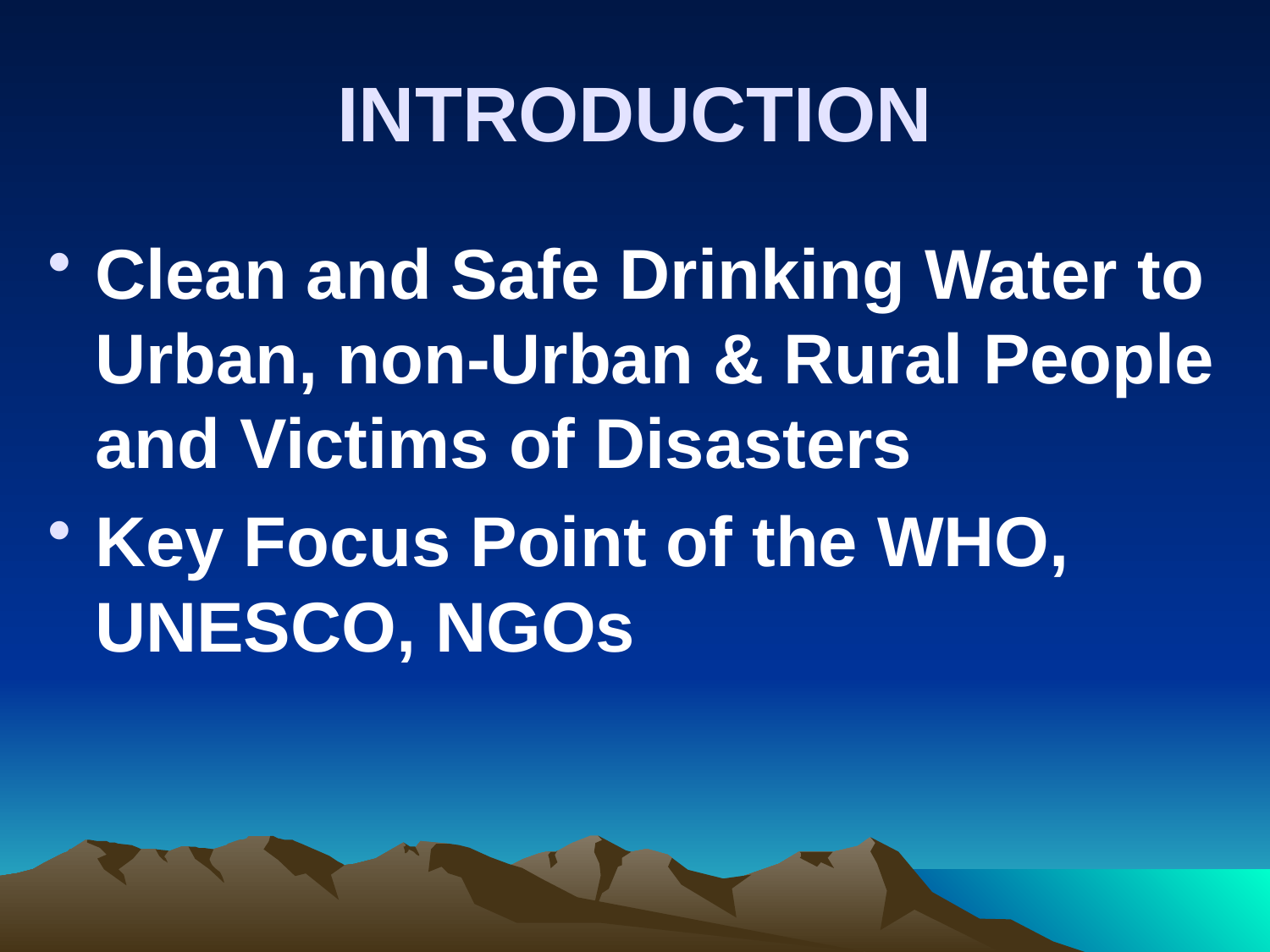

# INTRODUCTION
Clean and Safe Drinking Water to Urban, non-Urban & Rural People and Victims of Disasters
Key Focus Point of the WHO, UNESCO, NGOs